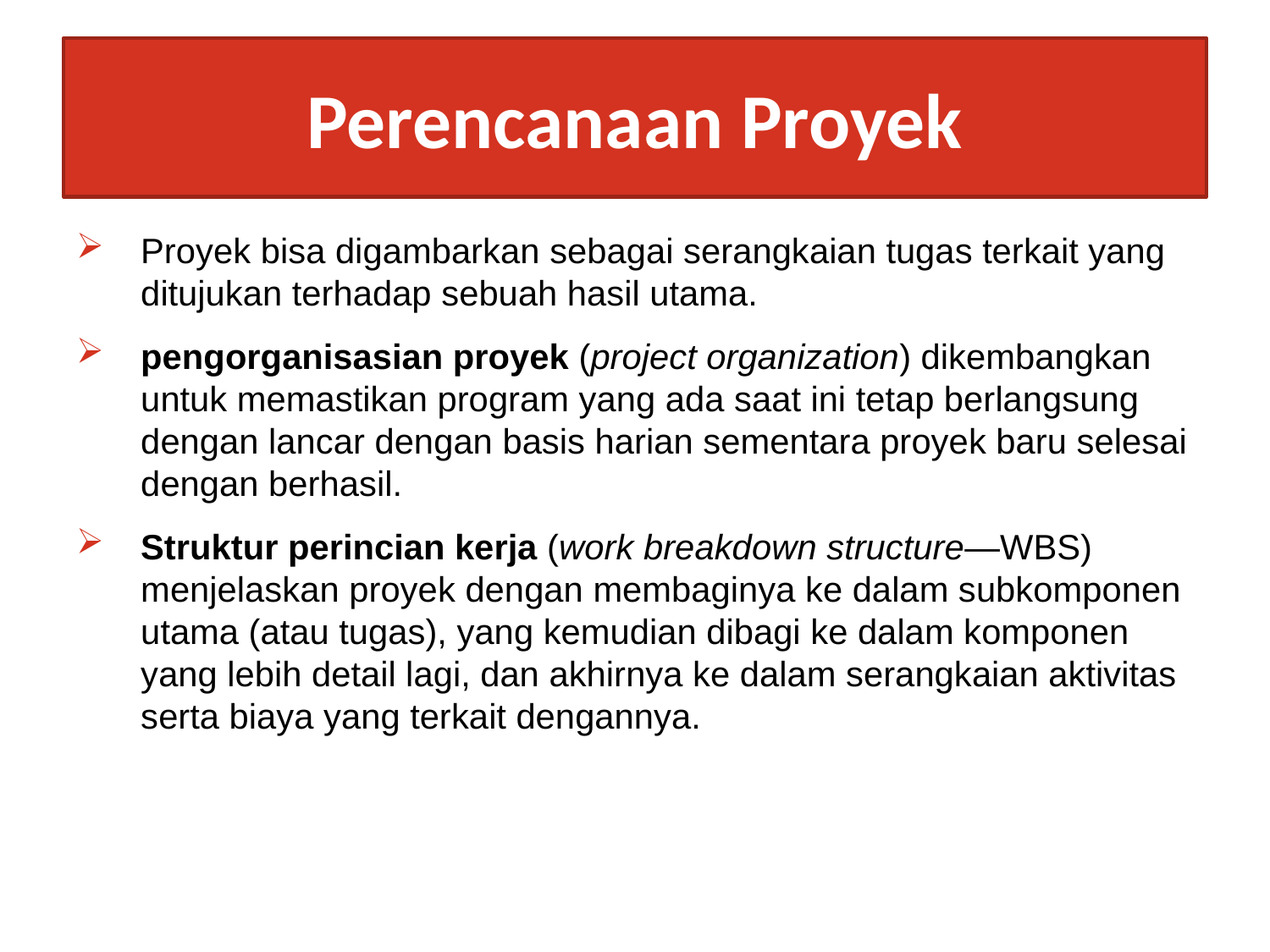

# Perencanaan Proyek
Proyek bisa digambarkan sebagai serangkaian tugas terkait yang ditujukan terhadap sebuah hasil utama.
pengorganisasian proyek (project organization) dikembangkan untuk memastikan program yang ada saat ini tetap berlangsung dengan lancar dengan basis harian sementara proyek baru selesai dengan berhasil.
Struktur perincian kerja (work breakdown structure—WBS) menjelaskan proyek dengan membaginya ke dalam subkomponen utama (atau tugas), yang kemudian dibagi ke dalam komponen yang lebih detail lagi, dan akhirnya ke dalam serangkaian aktivitas serta biaya yang terkait dengannya.